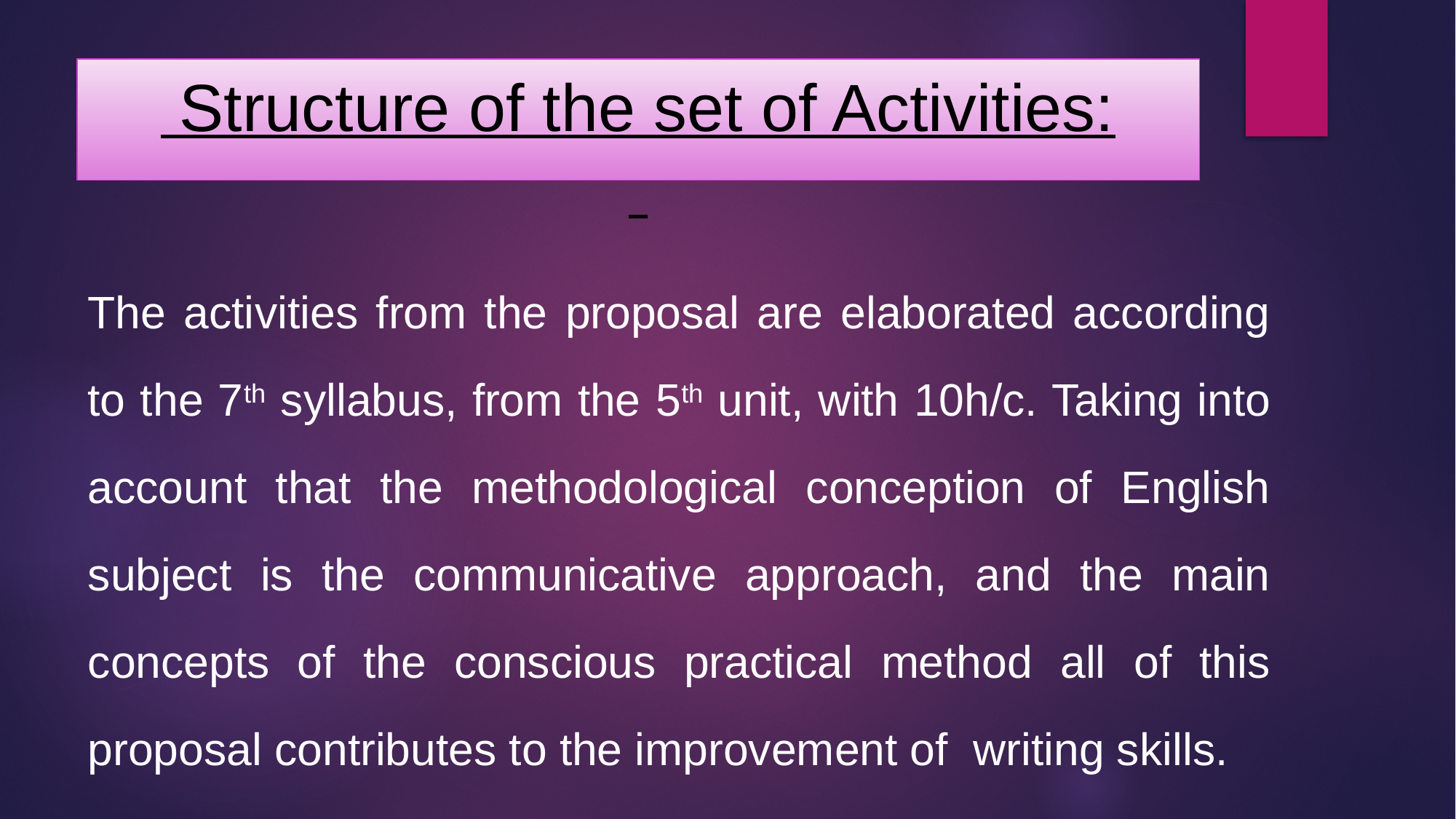

# Structure of the set of Activities:
The activities from the proposal are elaborated according to the 7th syllabus, from the 5th unit, with 10h/c. Taking into account that the methodological conception of English subject is the communicative approach, and the main concepts of the conscious practical method all of this proposal contributes to the improvement of  writing skills.